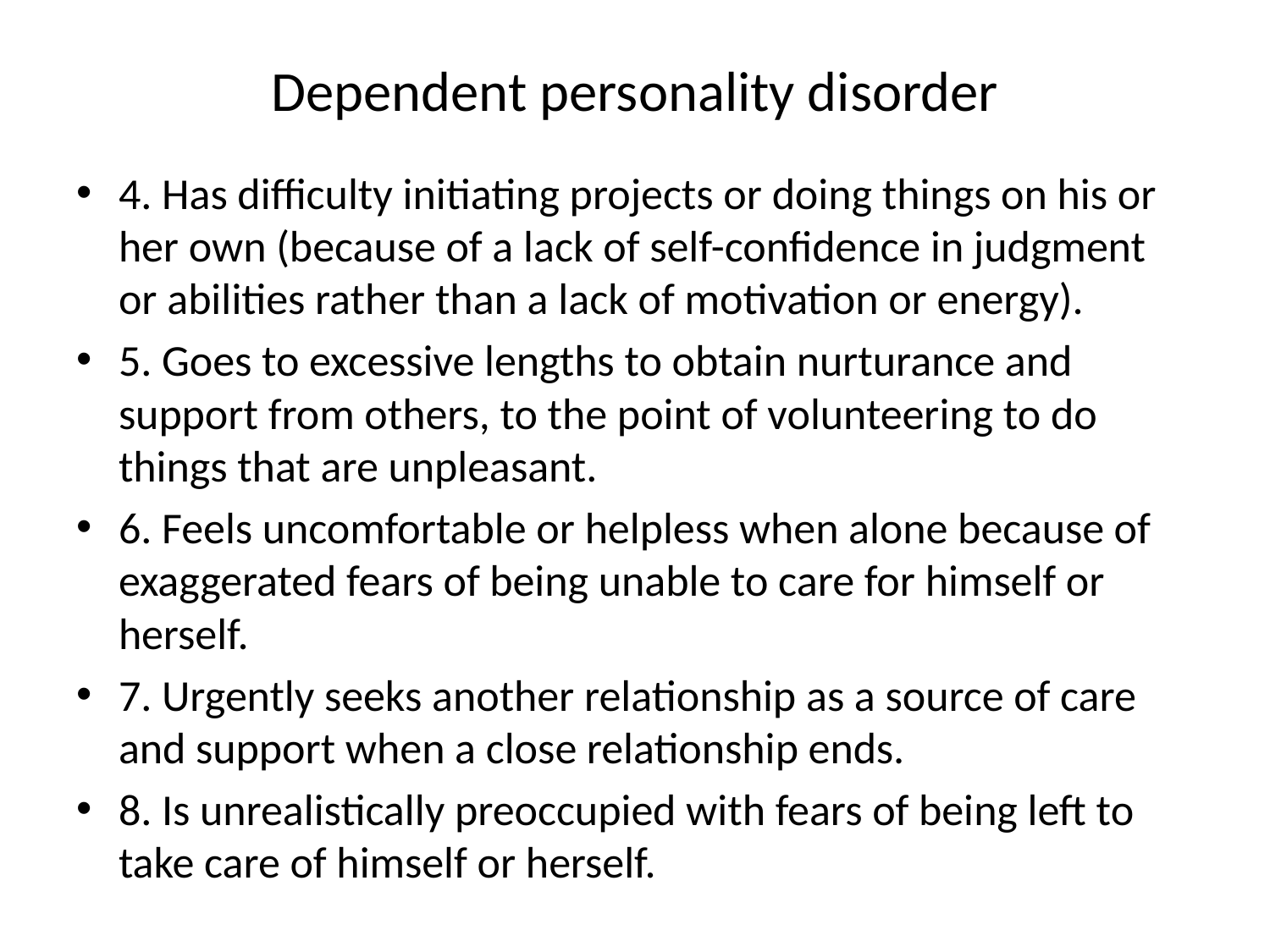

# Dependent personality disorder
4. Has difficulty initiating projects or doing things on his or her own (because of a lack of self-confidence in judgment or abilities rather than a lack of motivation or energy).
5. Goes to excessive lengths to obtain nurturance and support from others, to the point of volunteering to do things that are unpleasant.
6. Feels uncomfortable or helpless when alone because of exaggerated fears of being unable to care for himself or herself.
7. Urgently seeks another relationship as a source of care and support when a close relationship ends.
8. Is unrealistically preoccupied with fears of being left to take care of himself or herself.